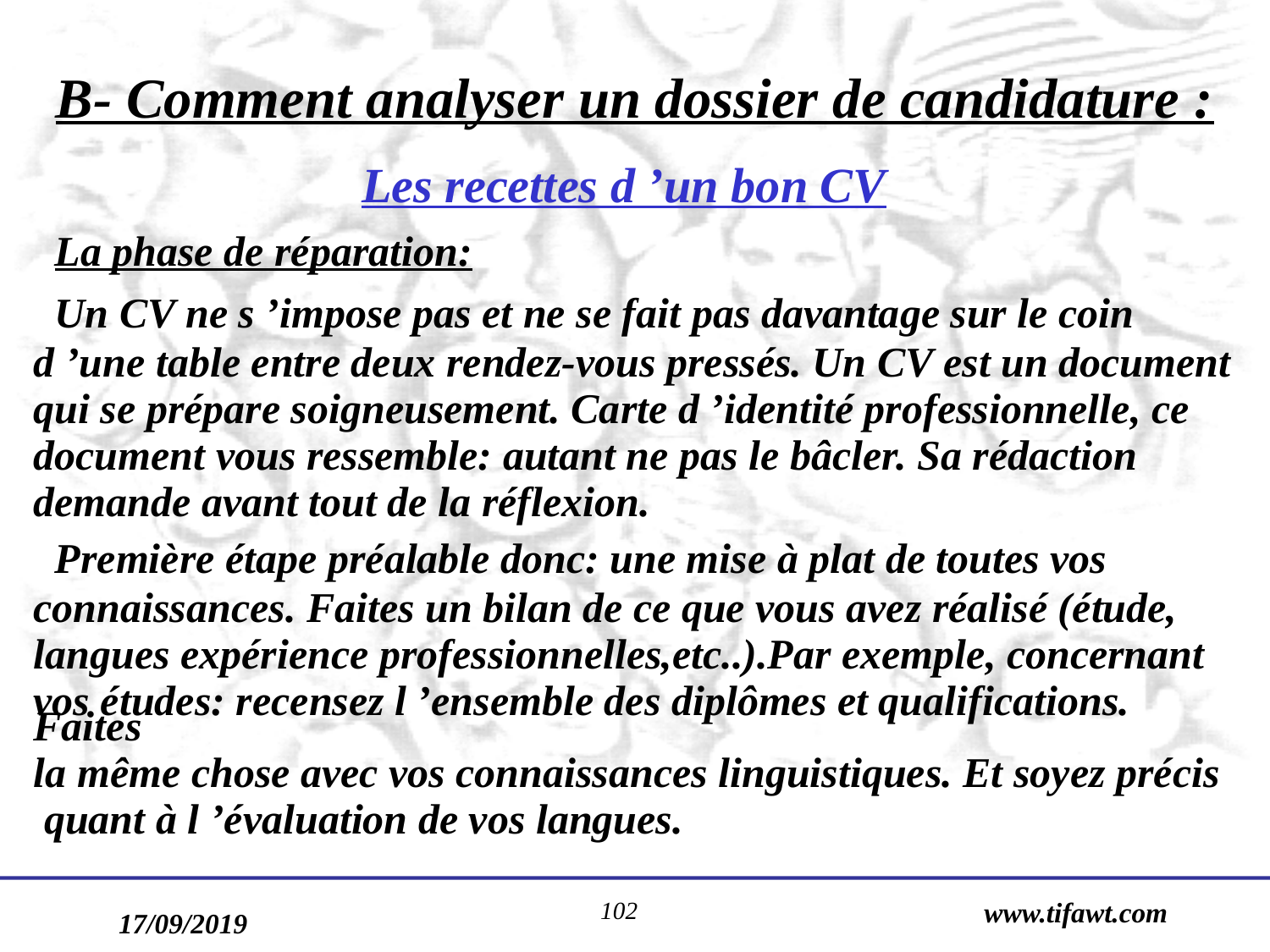

# B- Comment analyser un dossier de candidature :
		       Les recettes d ’un bon CV
  La phase de réparation:
  Un CV ne s ’impose pas et ne se fait pas davantage sur le coin
d ’une table entre deux rendez-vous pressés. Un CV est un document
qui se prépare soigneusement. Carte d ’identité professionnelle, ce
document vous ressemble: autant ne pas le bâcler. Sa rédaction
demande avant tout de la réflexion.
  Première étape préalable donc: une mise à plat de toutes vos
connaissances. Faites un bilan de ce que vous avez réalisé (étude,
langues expérience professionnelles,etc..).Par exemple, concernant
vos études: recensez l ’ensemble des diplômes et qualifications. Faites
la même chose avec vos connaissances linguistiques. Et soyez précis
 quant à l ’évaluation de vos langues.

102
www.tifawt.com
17/09/2019